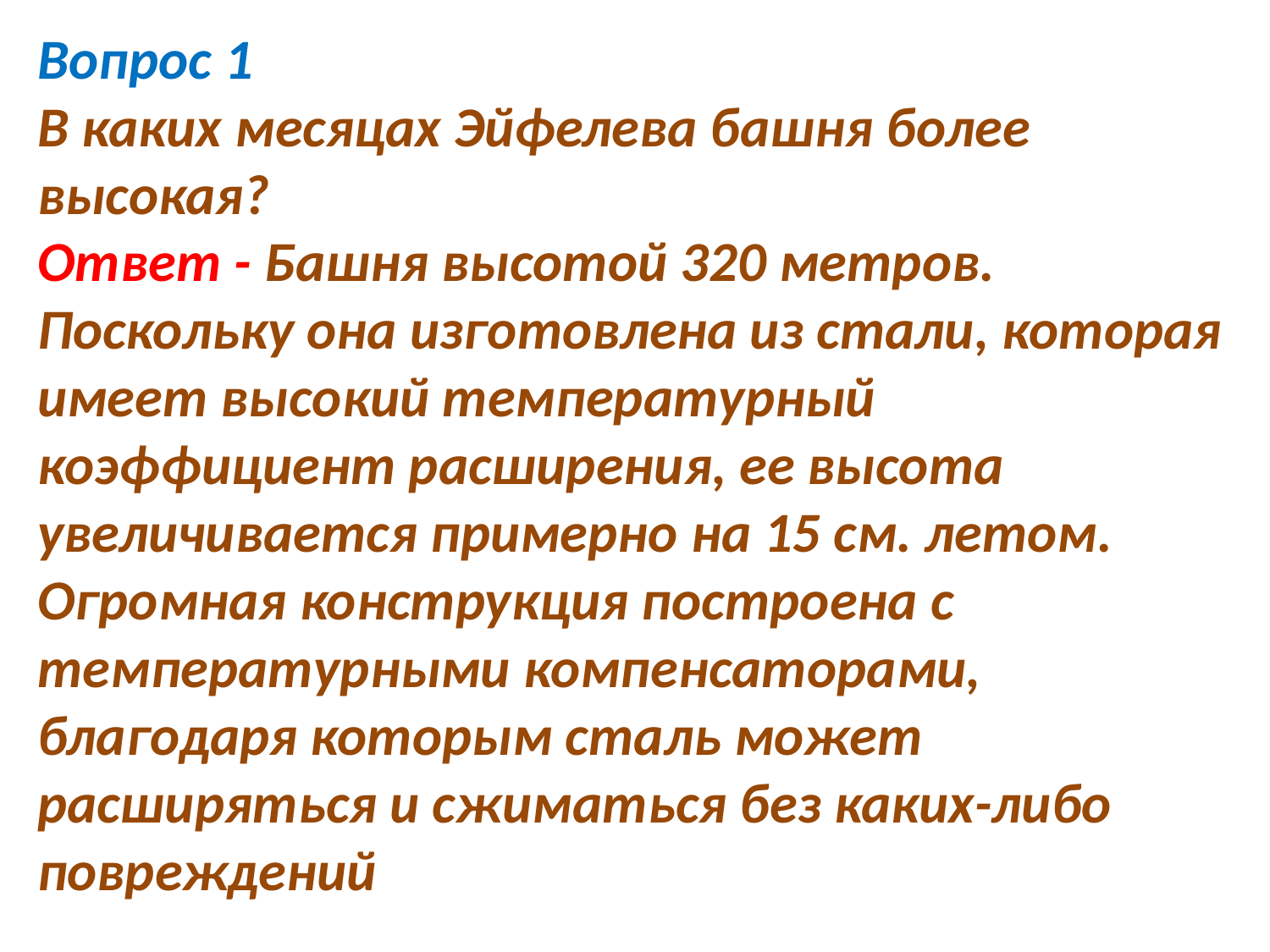

Вопрос 1
В каких месяцах Эйфелева башня более высокая?
Ответ - Башня высотой 320 метров. Поскольку она изготовлена из стали, которая имеет высокий температурный коэффициент расширения, ее высота увеличивается примерно на 15 см. летом. Огромная конструкция построена с температурными компенсаторами, благодаря которым сталь может расширяться и сжиматься без каких-либо повреждений